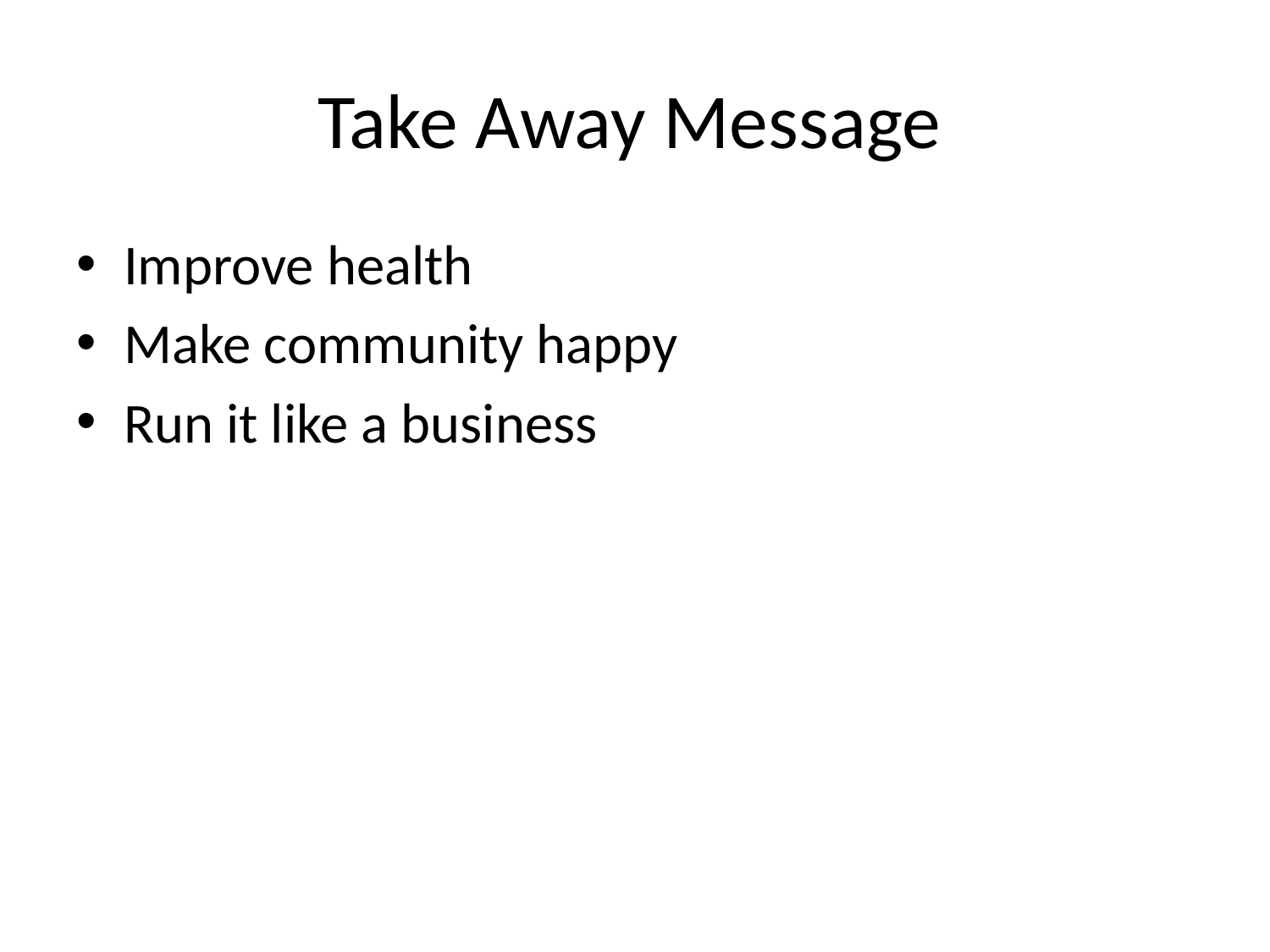

# Take Away Message
Improve health
Make community happy
Run it like a business